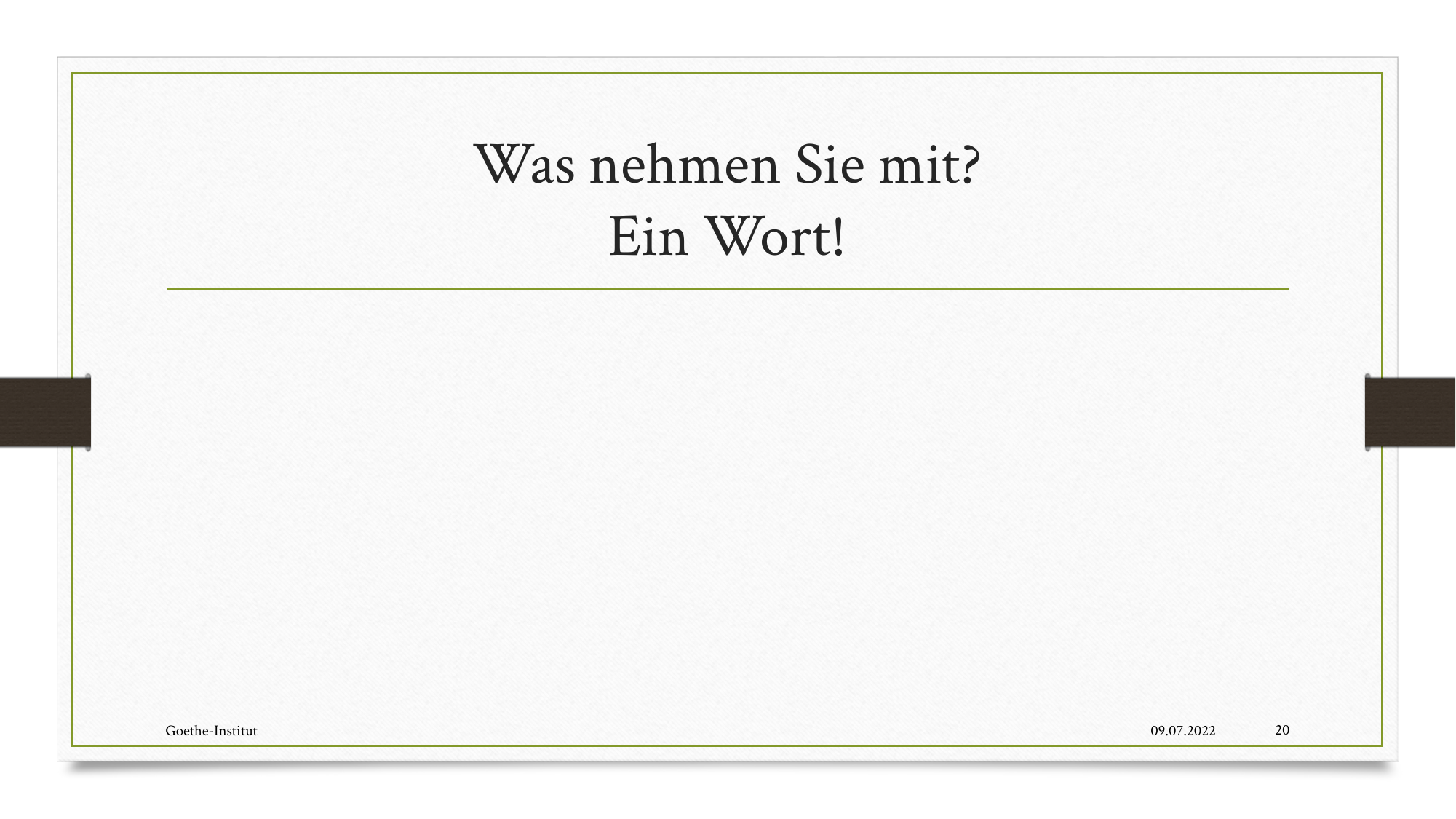

# Was nehmen Sie mit? Ein Wort!
Goethe-Institut
09.07.2022
20